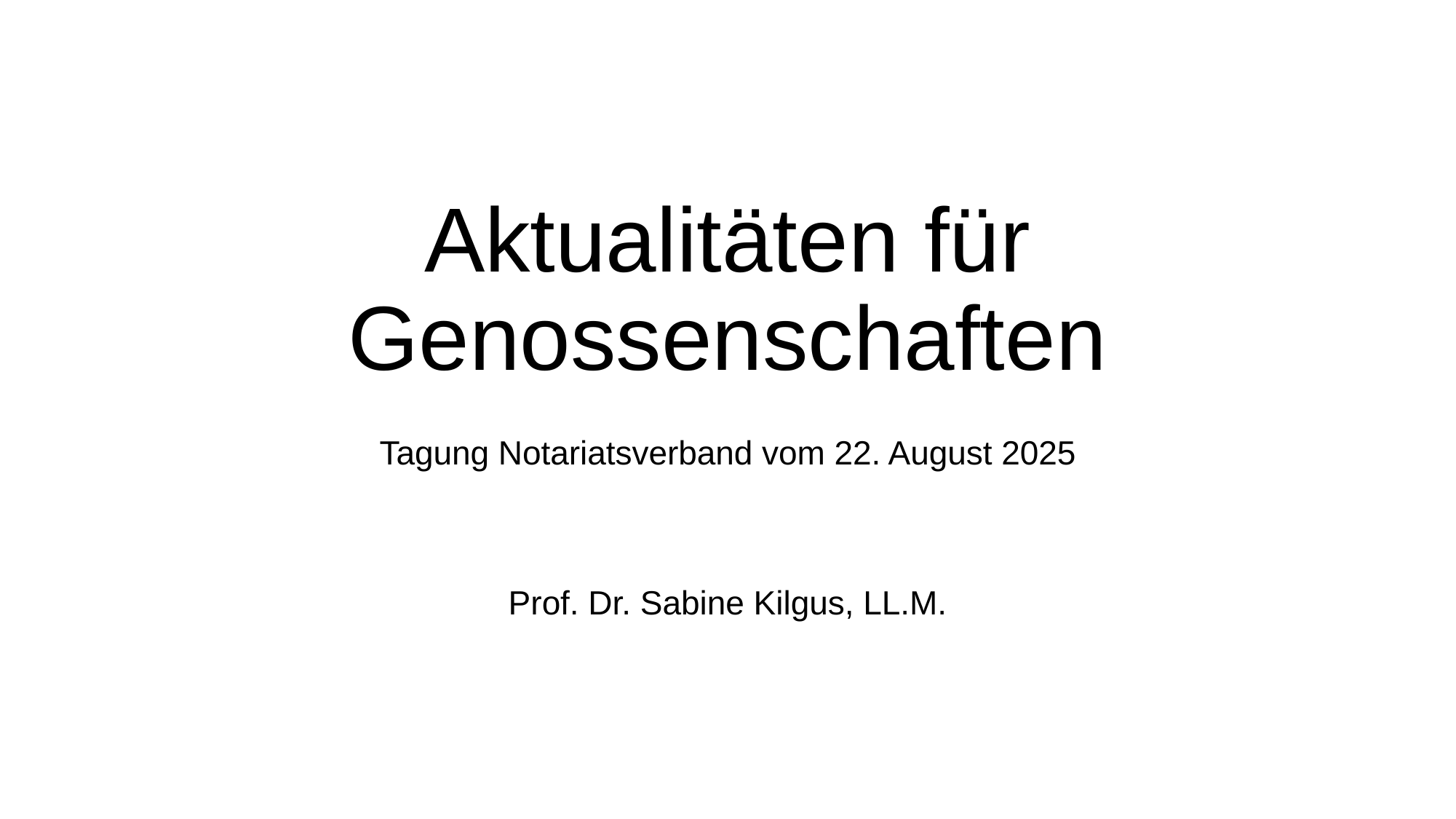

# Aktualitäten für Genossenschaften
Tagung Notariatsverband vom 22. August 2025

Prof. Dr. Sabine Kilgus, LL.M.